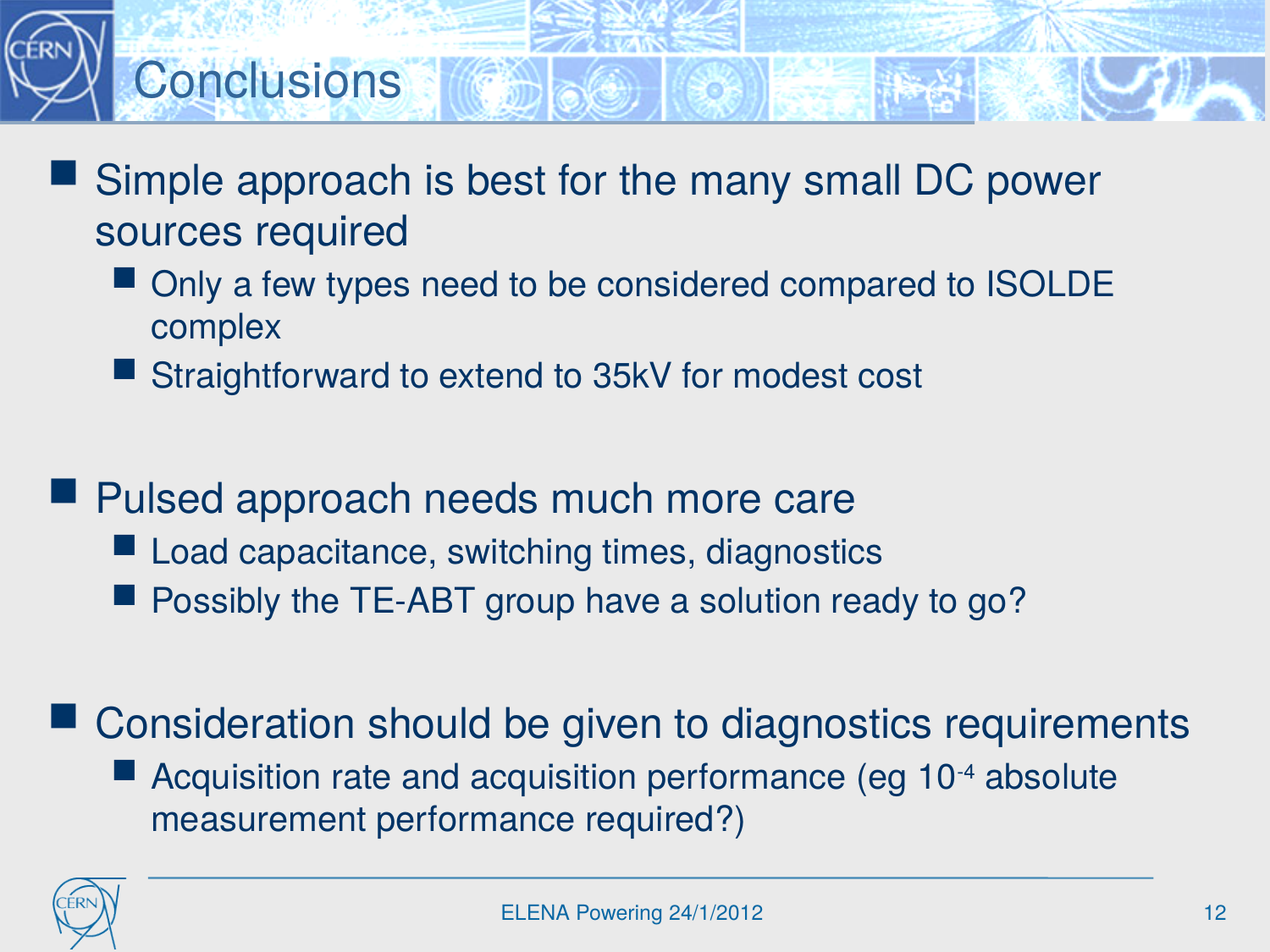

# Conclusions
Simple approach is best for the many small DC power sources required
Only a few types need to be considered compared to ISOLDE complex
Straightforward to extend to 35kV for modest cost

Pulsed approach needs much more care
Load capacitance, switching times, diagnostics
Possibly the TE-ABT group have a solution ready to go?

Consideration should be given to diagnostics requirements
Acquisition rate and acquisition performance (eg 10-4 absolute measurement performance required?)
12
ELENA Powering 24/1/2012